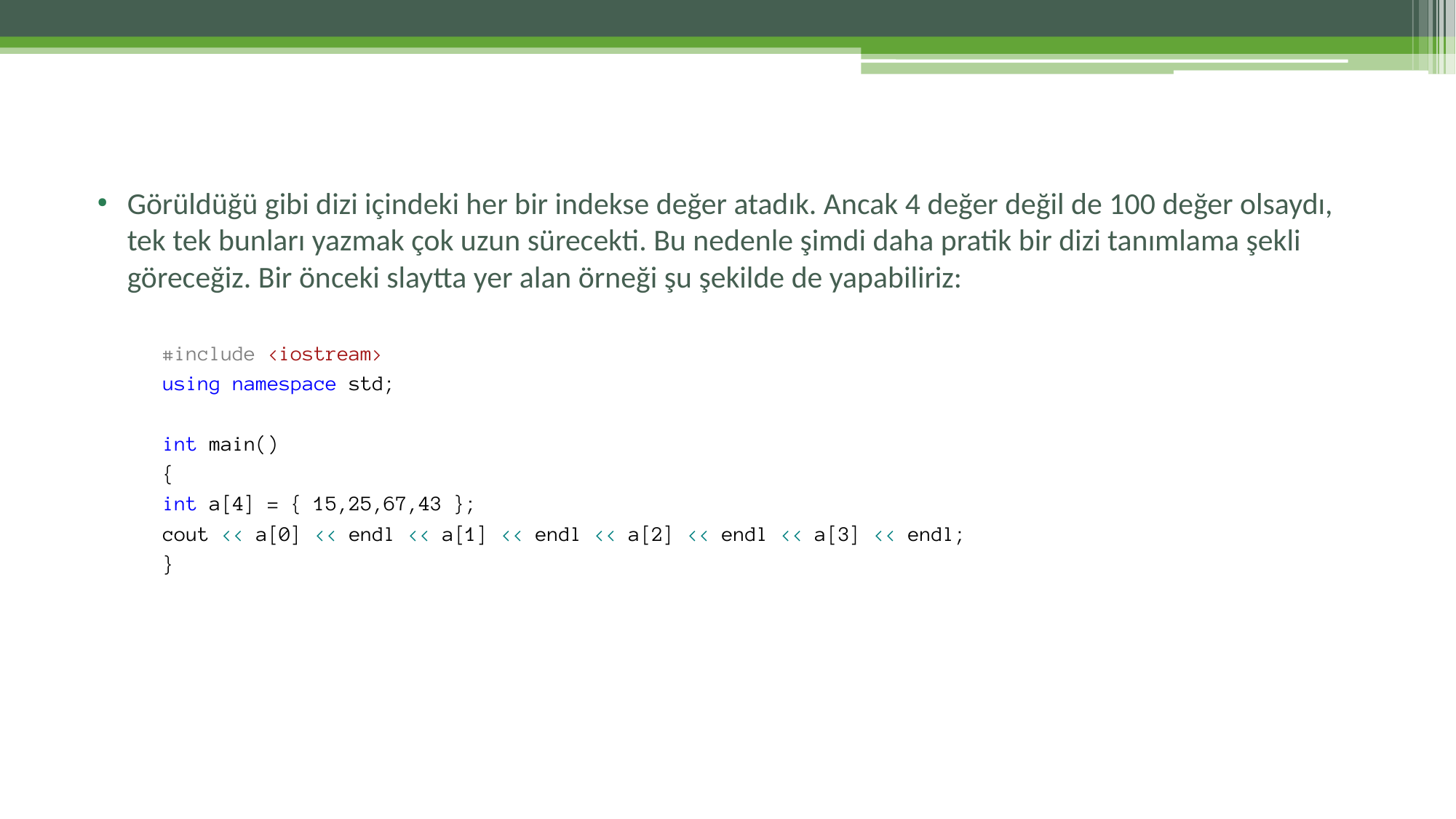

Görüldüğü gibi dizi içindeki her bir indekse değer atadık. Ancak 4 değer değil de 100 değer olsaydı, tek tek bunları yazmak çok uzun sürecekti. Bu nedenle şimdi daha pratik bir dizi tanımlama şekli göreceğiz. Bir önceki slaytta yer alan örneği şu şekilde de yapabiliriz:

#include <iostream>
using namespace std;

int main()
{
int a[4] = { 15,25,67,43 };
cout << a[0] << endl << a[1] << endl << a[2] << endl << a[3] << endl;
}